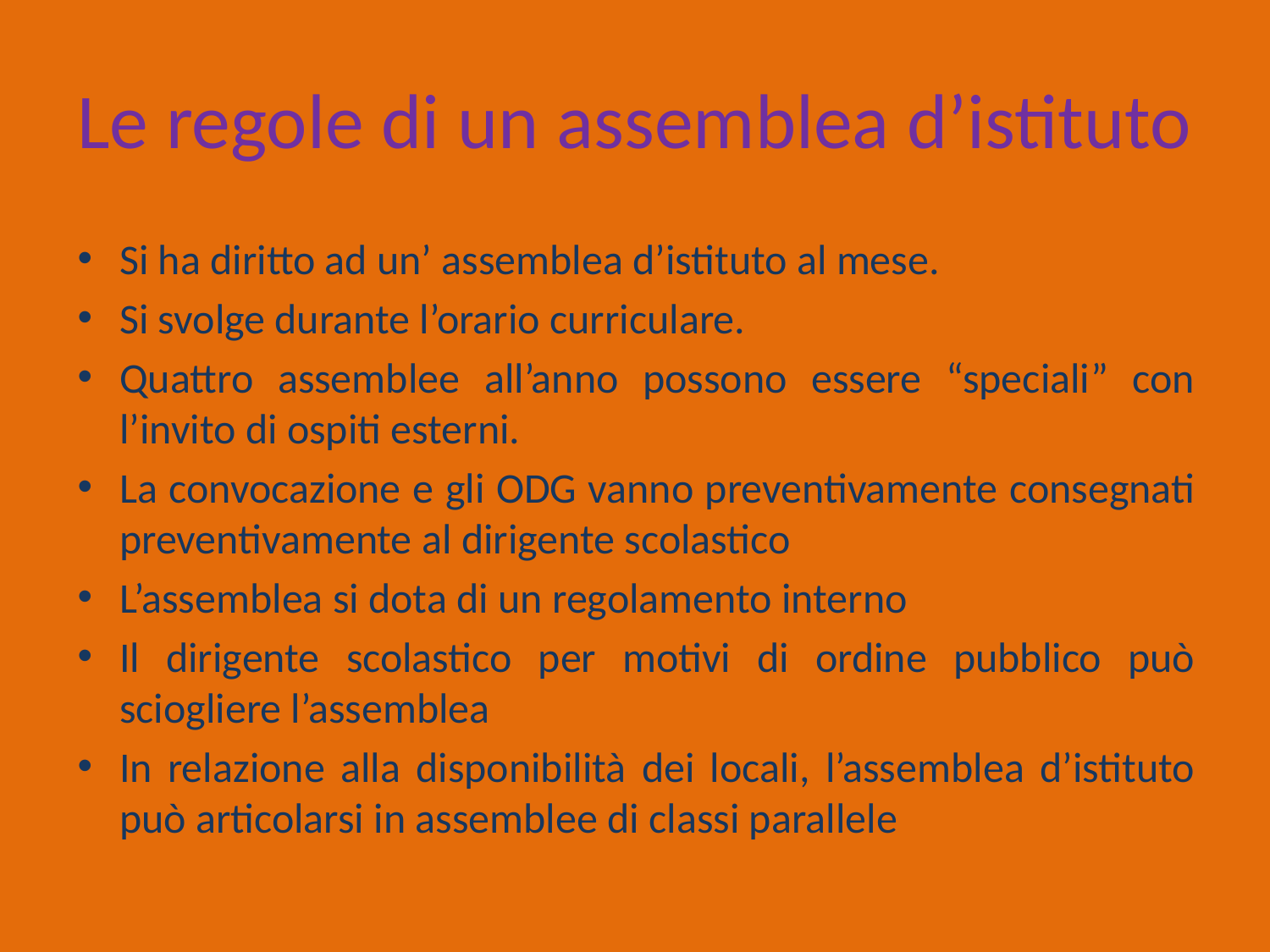

# Le regole di un assemblea d’istituto
Si ha diritto ad un’ assemblea d’istituto al mese.
Si svolge durante l’orario curriculare.
Quattro assemblee all’anno possono essere “speciali” con l’invito di ospiti esterni.
La convocazione e gli ODG vanno preventivamente consegnati preventivamente al dirigente scolastico
L’assemblea si dota di un regolamento interno
Il dirigente scolastico per motivi di ordine pubblico può sciogliere l’assemblea
In relazione alla disponibilità dei locali, l’assemblea d’istituto può articolarsi in assemblee di classi parallele